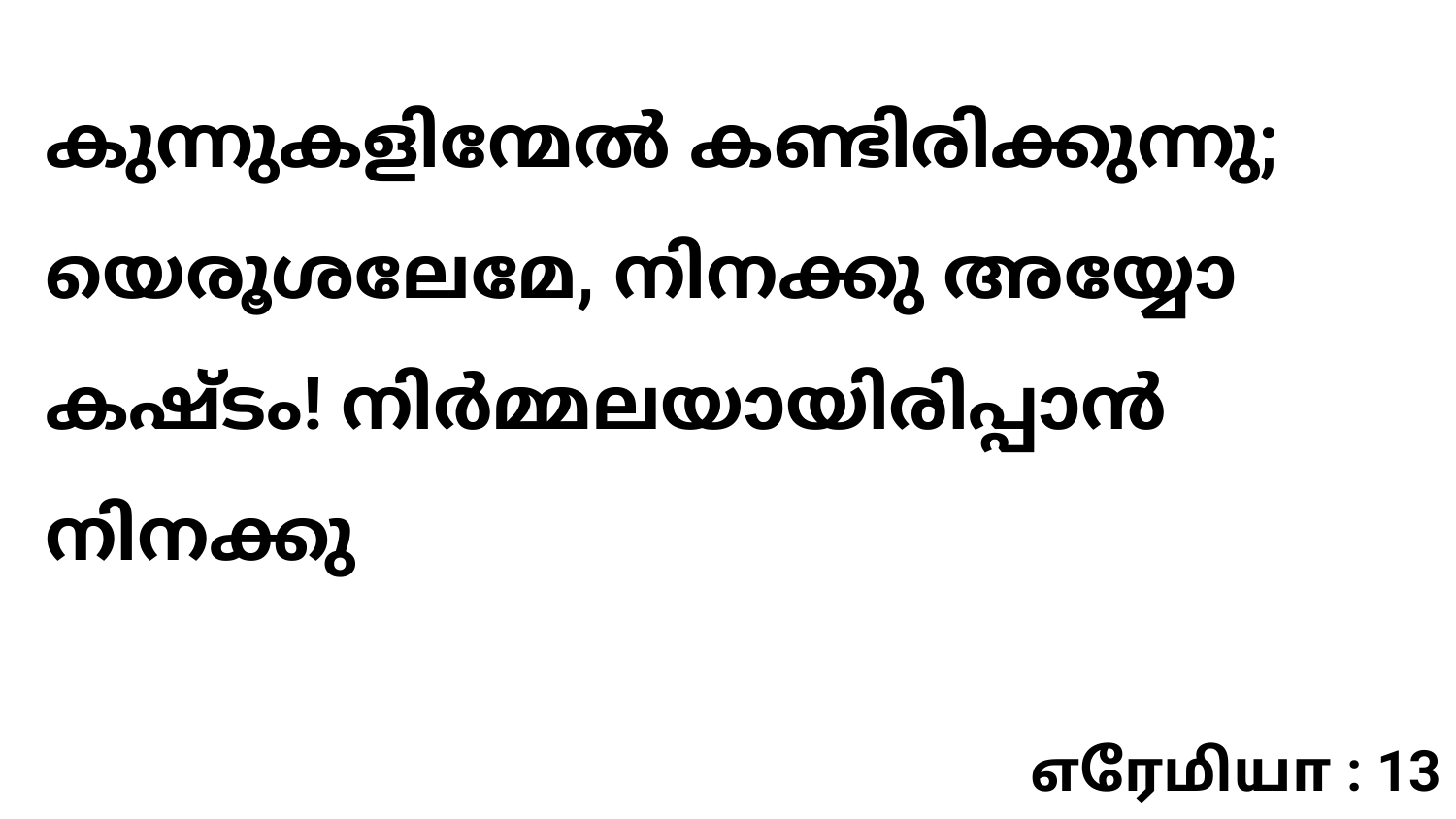

കുന്നുകളിന്മേൽ കണ്ടിരിക്കുന്നു; യെരൂശലേമേ, നിനക്കു അയ്യോ കഷ്ടം! നിർമ്മലയായിരിപ്പാൻ നിനക്കു
எரேமியா : 13